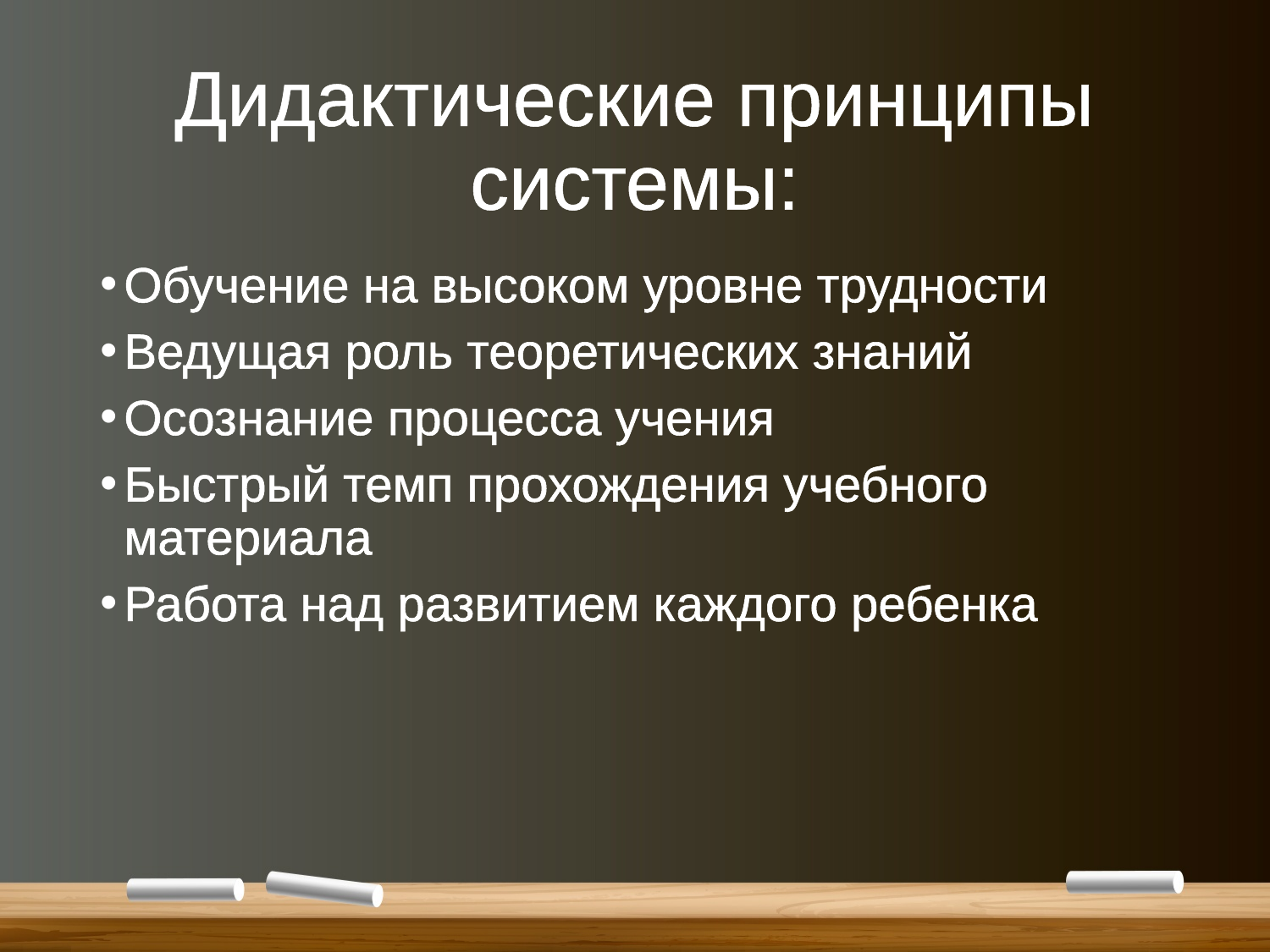

# Дидактические принципы системы:
Обучение на высоком уровне трудности
Ведущая роль теоретических знаний
Осознание процесса учения
Быстрый темп прохождения учебного материала
Работа над развитием каждого ребенка